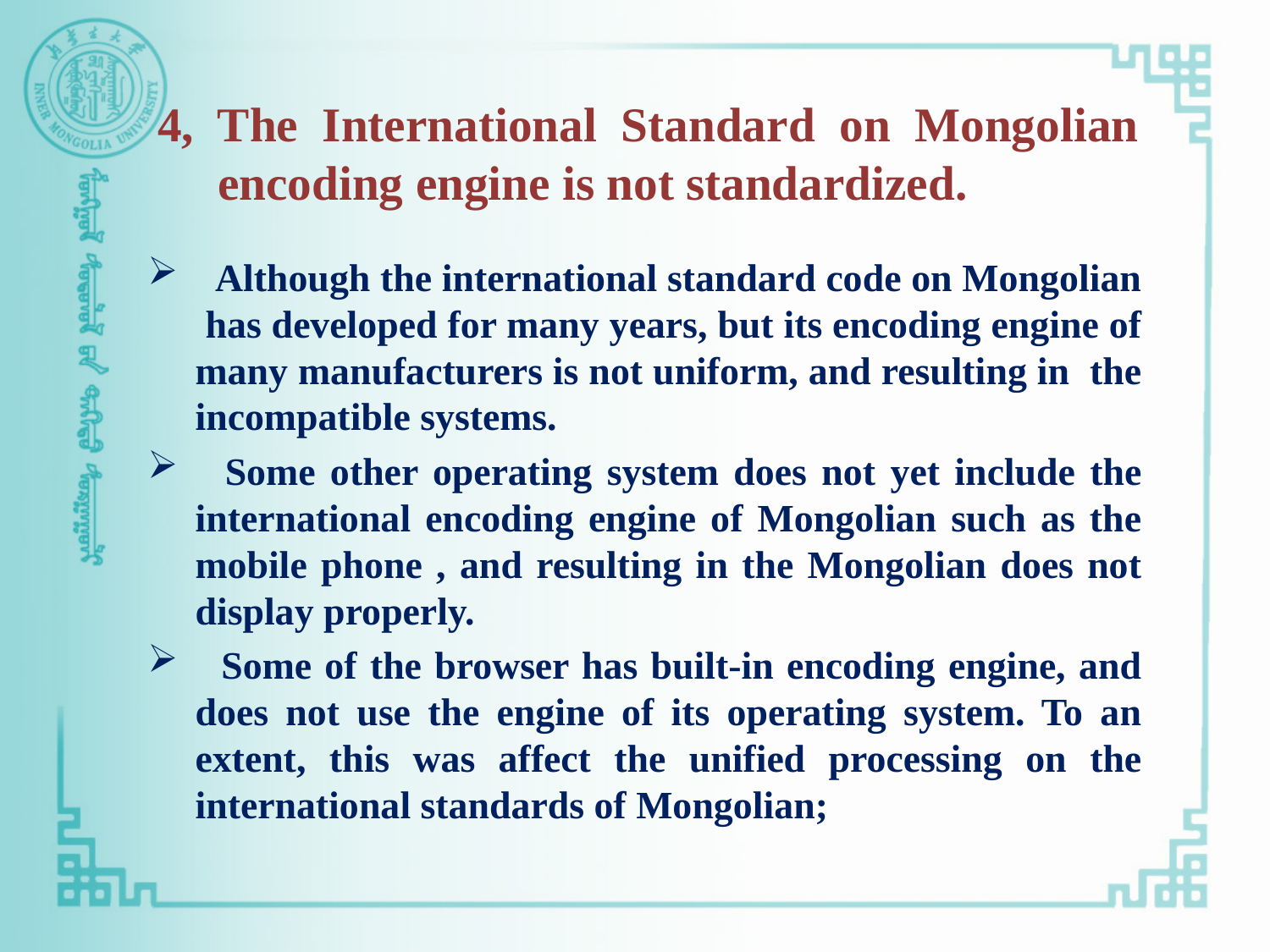

# 4, The International Standard on Mongolian encoding engine is not standardized.
  Although the international standard code on Mongolian  has developed for many years, but its encoding engine of many manufacturers is not uniform, and resulting in  the incompatible systems.
  Some other operating system does not yet include the international encoding engine of Mongolian such as the mobile phone , and resulting in the Mongolian does not display properly.
  Some of the browser has built-in encoding engine, and does not use the engine of its operating system. To an extent, this was affect the unified processing on the international standards of Mongolian;